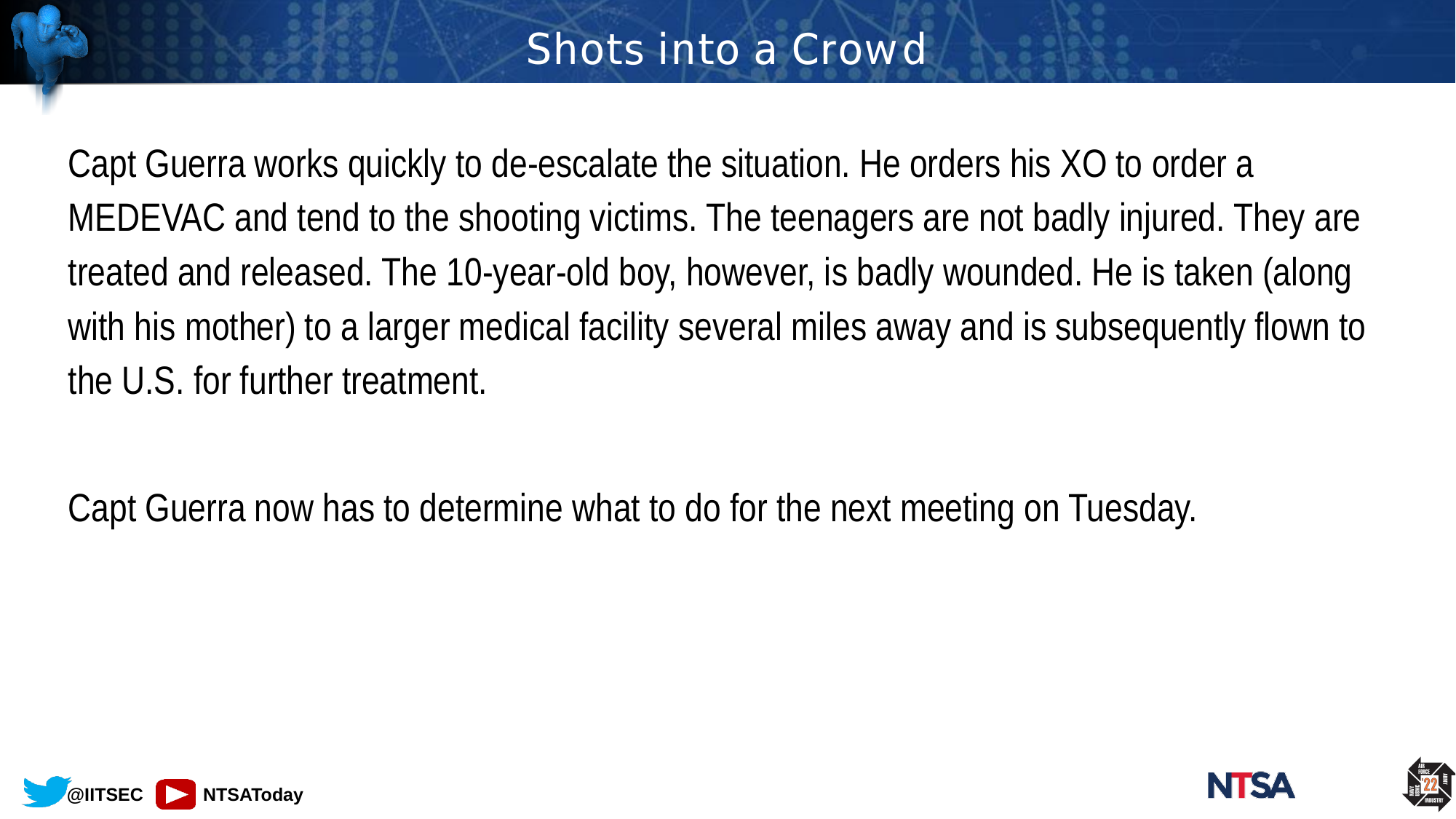

# Shots into a Crowd
Capt Guerra works quickly to de-escalate the situation. He orders his XO to order a MEDEVAC and tend to the shooting victims. The teenagers are not badly injured. They are treated and released. The 10-year-old boy, however, is badly wounded. He is taken (along with his mother) to a larger medical facility several miles away and is subsequently flown to the U.S. for further treatment.

Capt Guerra now has to determine what to do for the next meeting on Tuesday.